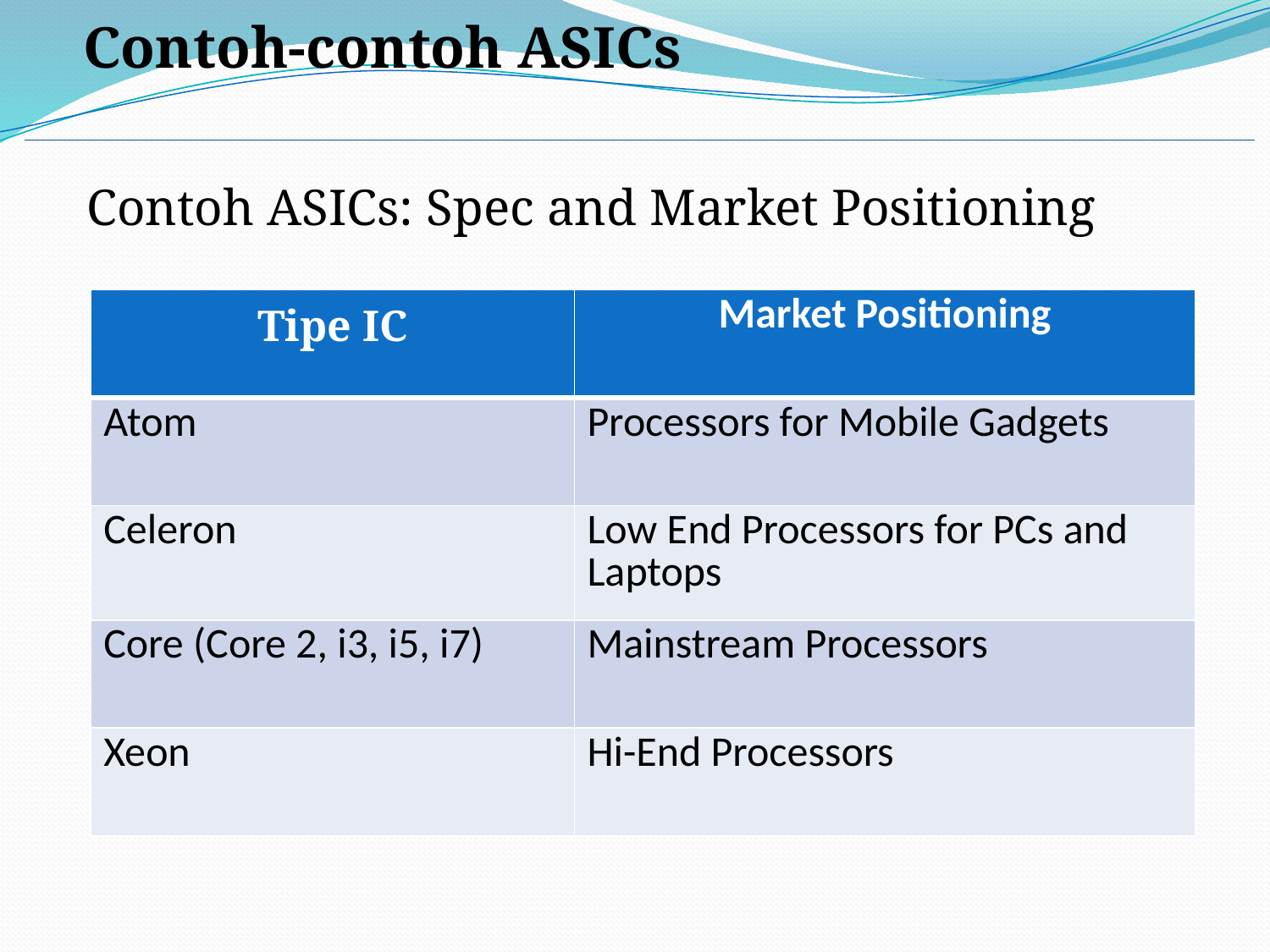

Contoh-contoh ASICs
Contoh ASICs: Spec and Market Positioning
| Tipe IC | Market Positioning |
| --- | --- |
| Atom | Processors for Mobile Gadgets |
| Celeron | Low End Processors for PCs and Laptops |
| Core (Core 2, i3, i5, i7) | Mainstream Processors |
| Xeon | Hi-End Processors |